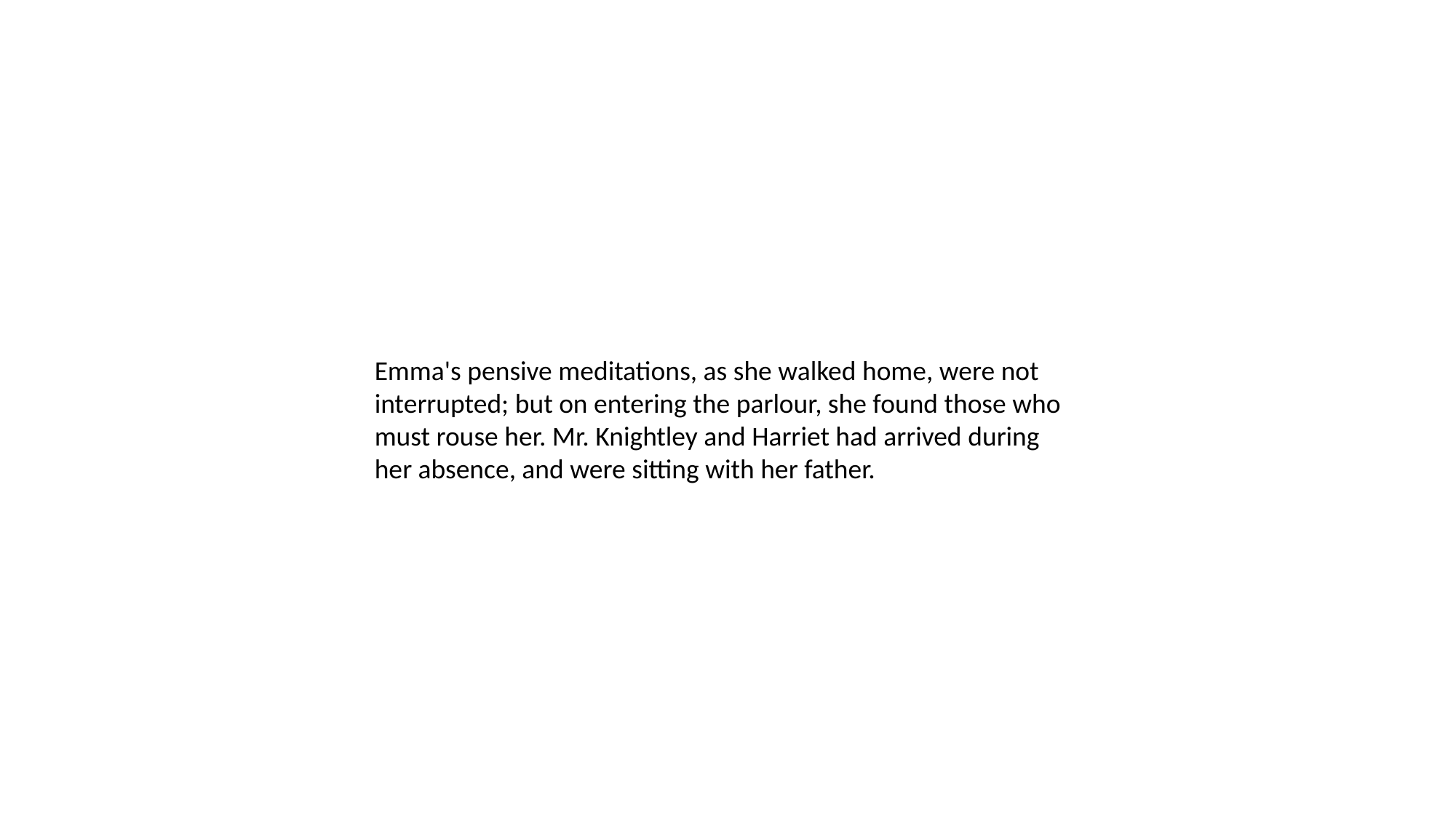

Emma's pensive meditations, as she walked home, were not interrupted; but on entering the parlour, she found those who must rouse her. Mr. Knightley and Harriet had arrived during her absence, and were sitting with her father.